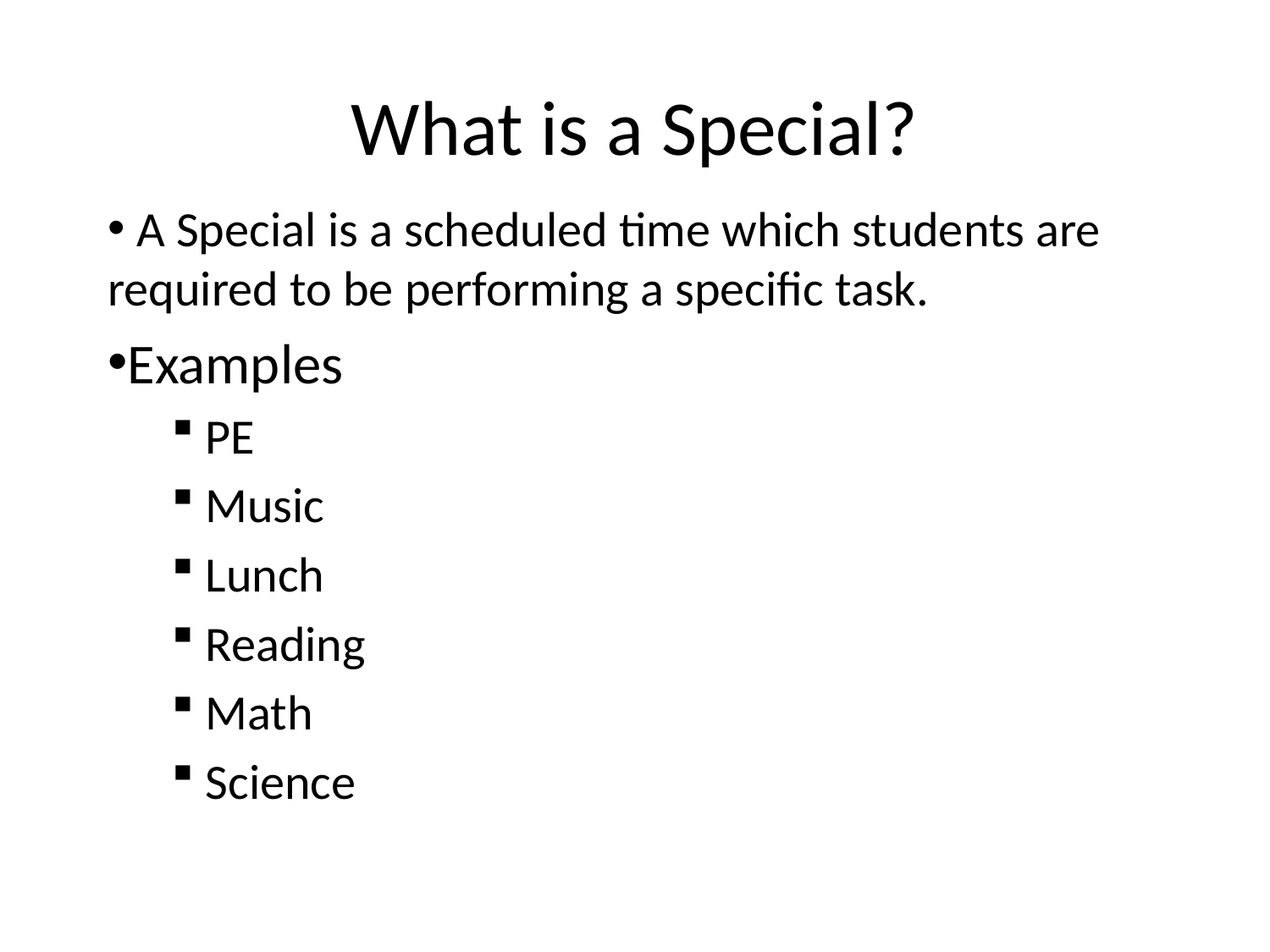

# What is a Special?
 A Special is a scheduled time which students are required to be performing a specific task.
Examples
 PE
 Music
 Lunch
 Reading
 Math
 Science